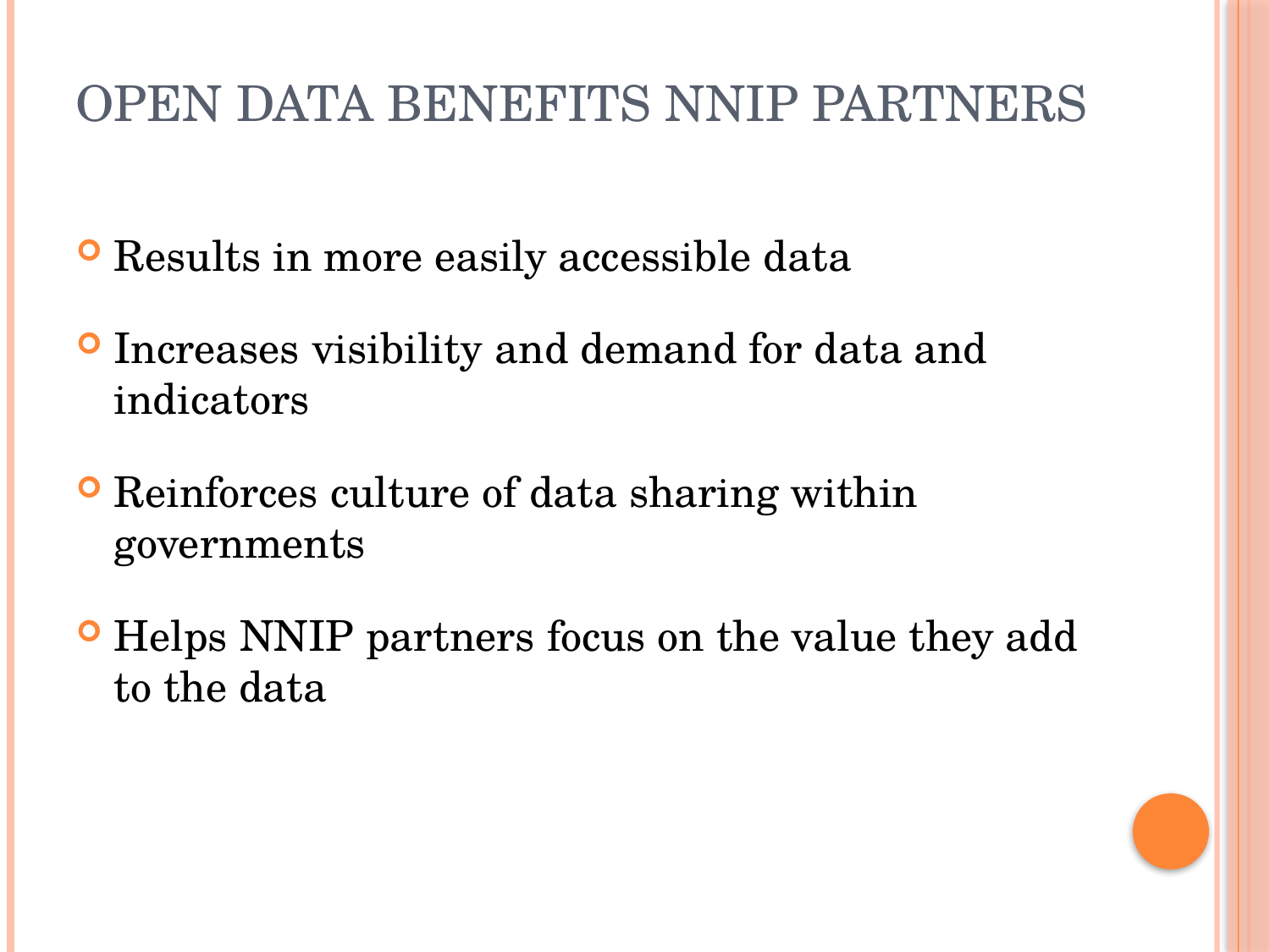

# Open Data benefits NNIP partners
Results in more easily accessible data
Increases visibility and demand for data and indicators
Reinforces culture of data sharing within governments
Helps NNIP partners focus on the value they add to the data